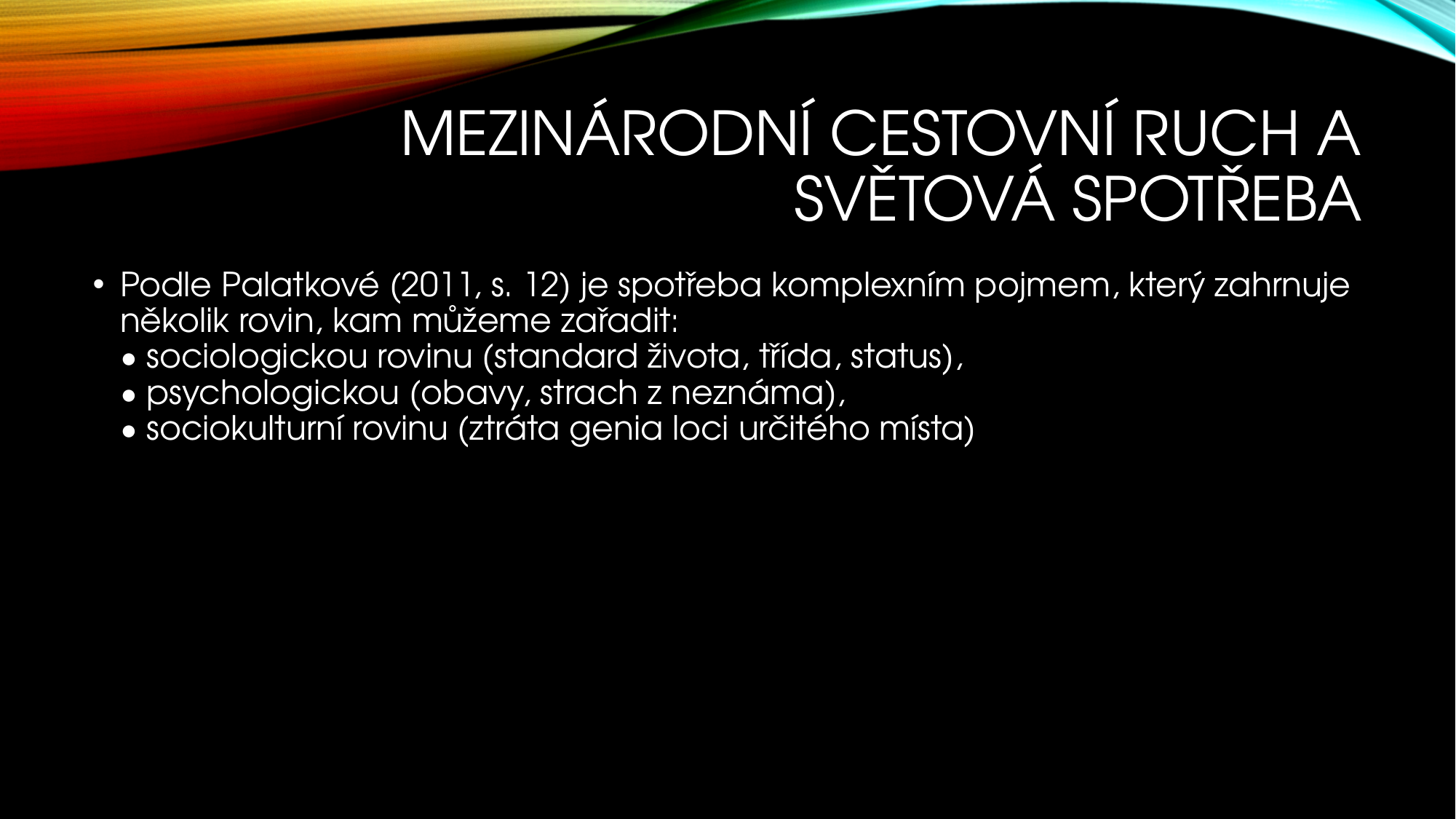

# MEZINÁRODNÍ CESTOVNÍ RUCH A SVĚTOVÁ SPOTŘEBA
Podle Palatkové (2011, s. 12) je spotřeba komplexním pojmem, který zahrnuje několik rovin, kam můžeme zařadit:
• sociologickou rovinu (standard života, třída, status),
• psychologickou (obavy, strach z neznáma),
• sociokulturní rovinu (ztráta genia loci určitého místa)